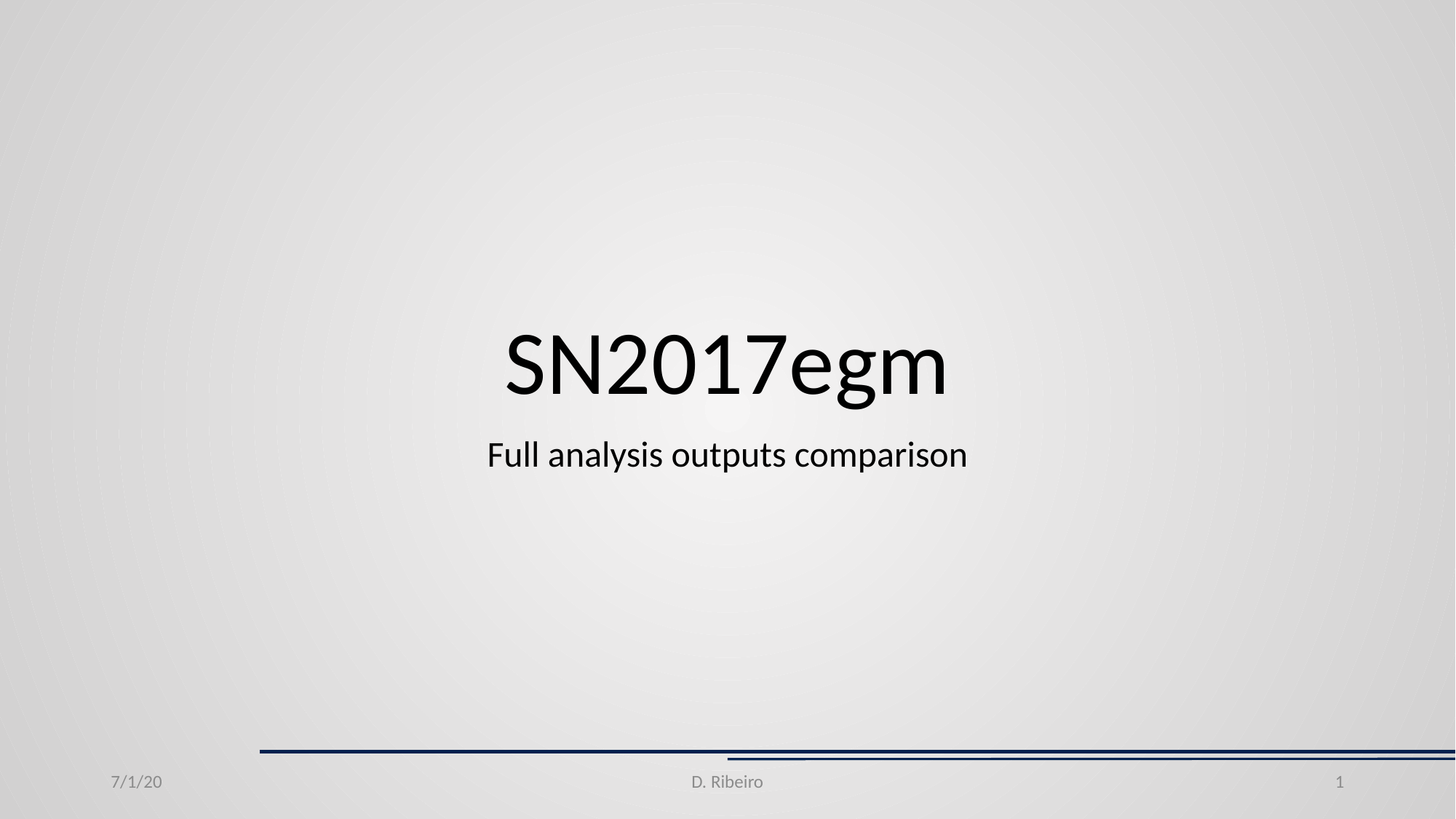

# SN2017egm
Full analysis outputs comparison
7/1/20
D. Ribeiro
1